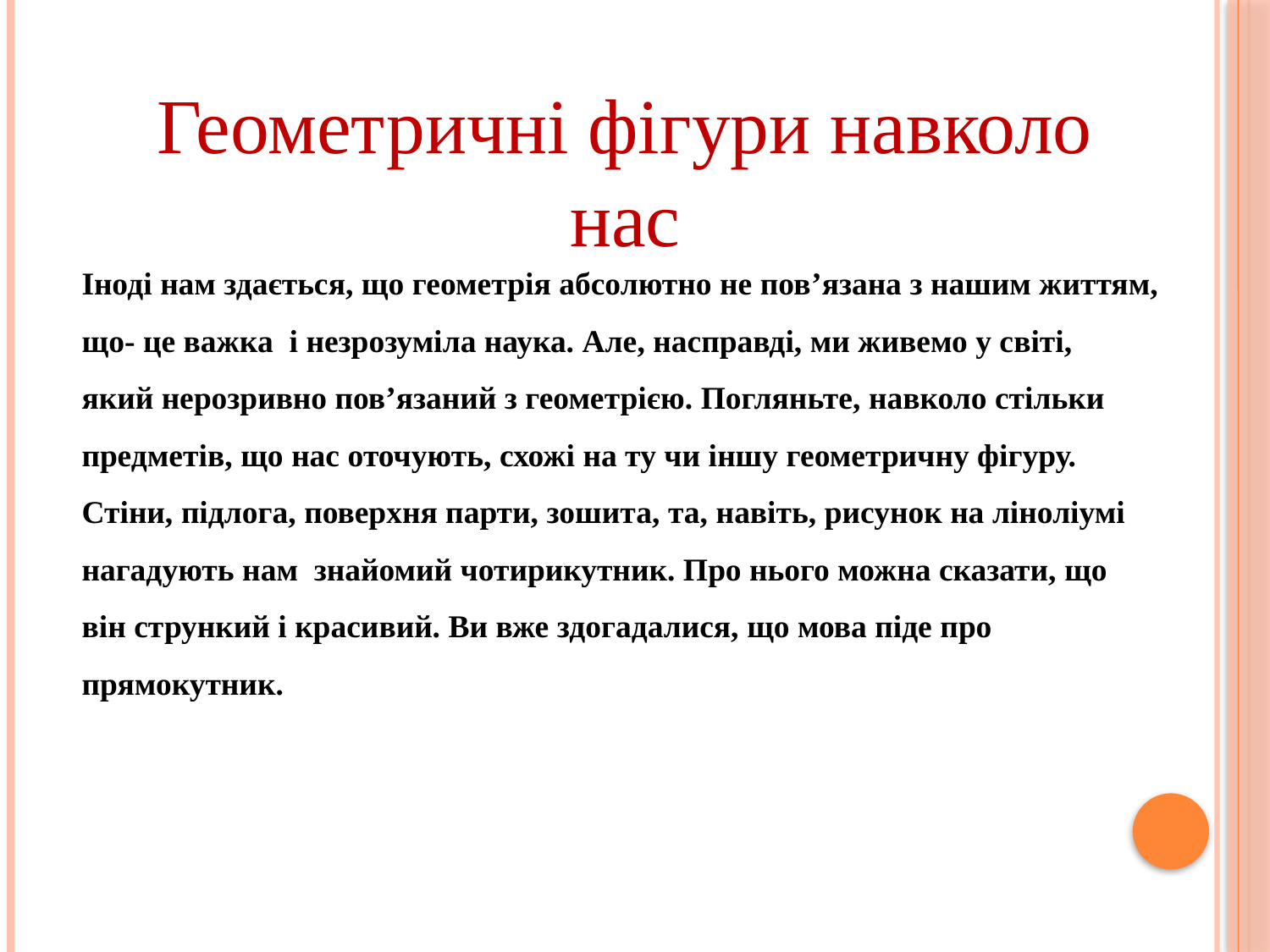

Геометричні фігури навколо нас
Іноді нам здається, що геометрія абсолютно не пов’язана з нашим життям,
що- це важка  і незрозуміла наука. Але, насправді, ми живемо у світі,
який нерозривно пов’язаний з геометрією. Погляньте, навколо стільки
предметів, що нас оточують, схожі на ту чи іншу геометричну фігуру.
Стіни, підлога, поверхня парти, зошита, та, навіть, рисунок на ліноліумі
нагадують нам  знайомий чотирикутник. Про нього можна сказати, що
він стрункий і красивий. Ви вже здогадалися, що мова піде про прямокутник.